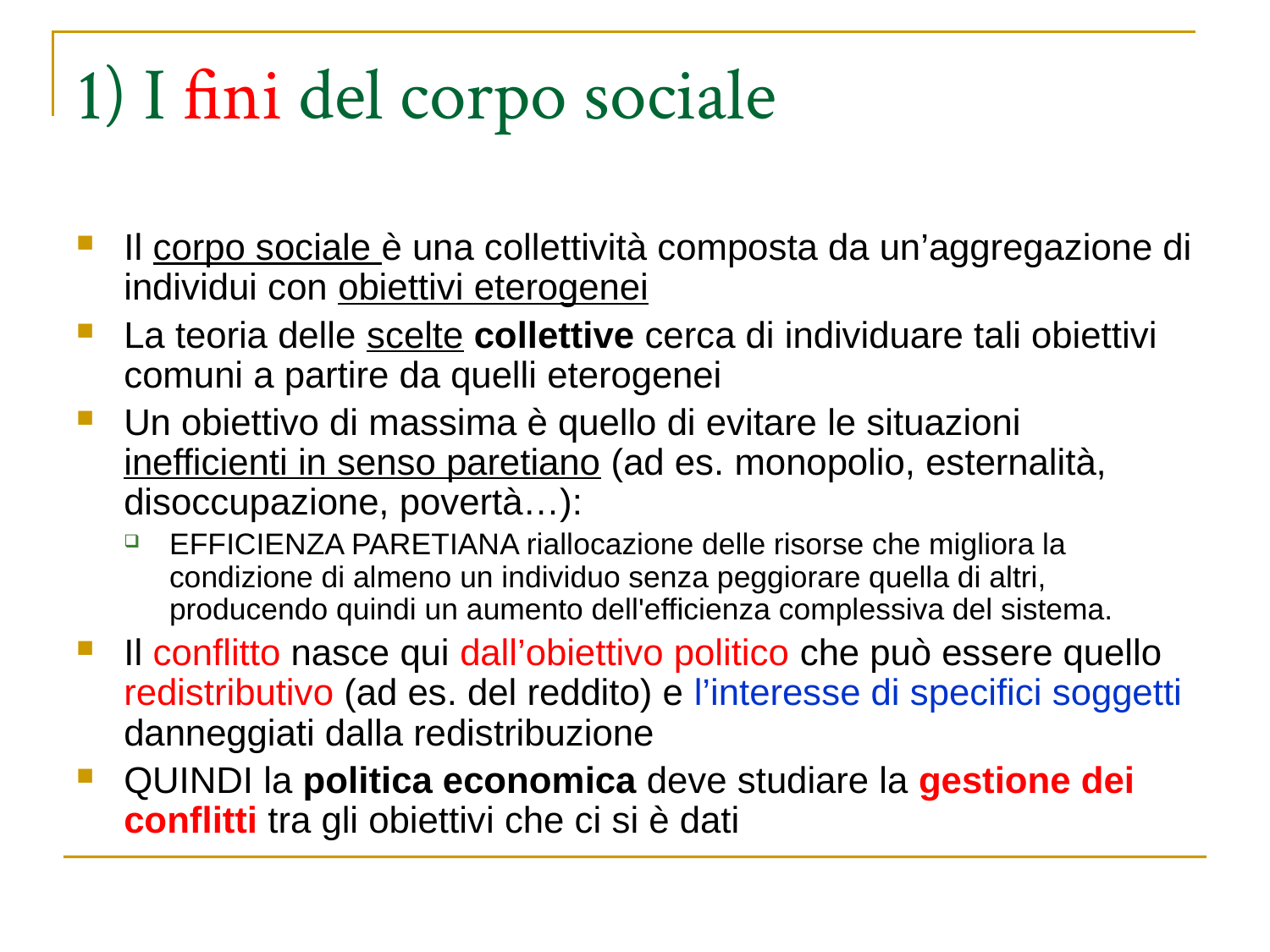

# 1) I fini del corpo sociale
Il corpo sociale è una collettività composta da un’aggregazione di individui con obiettivi eterogenei
La teoria delle scelte collettive cerca di individuare tali obiettivi comuni a partire da quelli eterogenei
Un obiettivo di massima è quello di evitare le situazioni inefficienti in senso paretiano (ad es. monopolio, esternalità, disoccupazione, povertà…):
EFFICIENZA PARETIANA riallocazione delle risorse che migliora la condizione di almeno un individuo senza peggiorare quella di altri, producendo quindi un aumento dell'efficienza complessiva del sistema.
Il conflitto nasce qui dall’obiettivo politico che può essere quello redistributivo (ad es. del reddito) e l’interesse di specifici soggetti danneggiati dalla redistribuzione
QUINDI la politica economica deve studiare la gestione dei conflitti tra gli obiettivi che ci si è dati